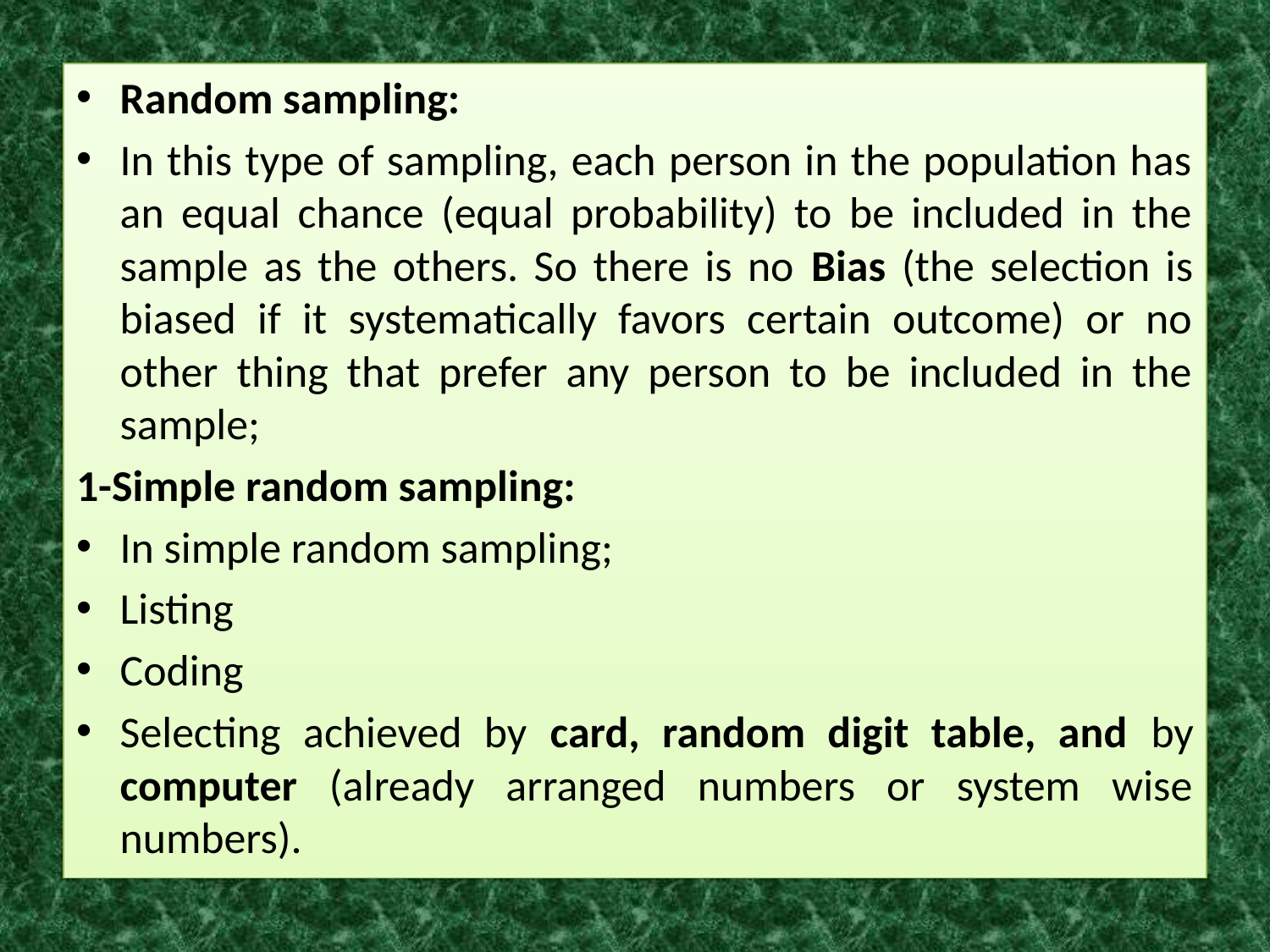

Random sampling:
In this type of sampling, each person in the population has an equal chance (equal probability) to be included in the sample as the others. So there is no Bias (the selection is biased if it systematically favors certain outcome) or no other thing that prefer any person to be included in the sample;
1-Simple random sampling:
In simple random sampling;
Listing
Coding
Selecting achieved by card, random digit table, and by computer (already arranged numbers or system wise numbers).